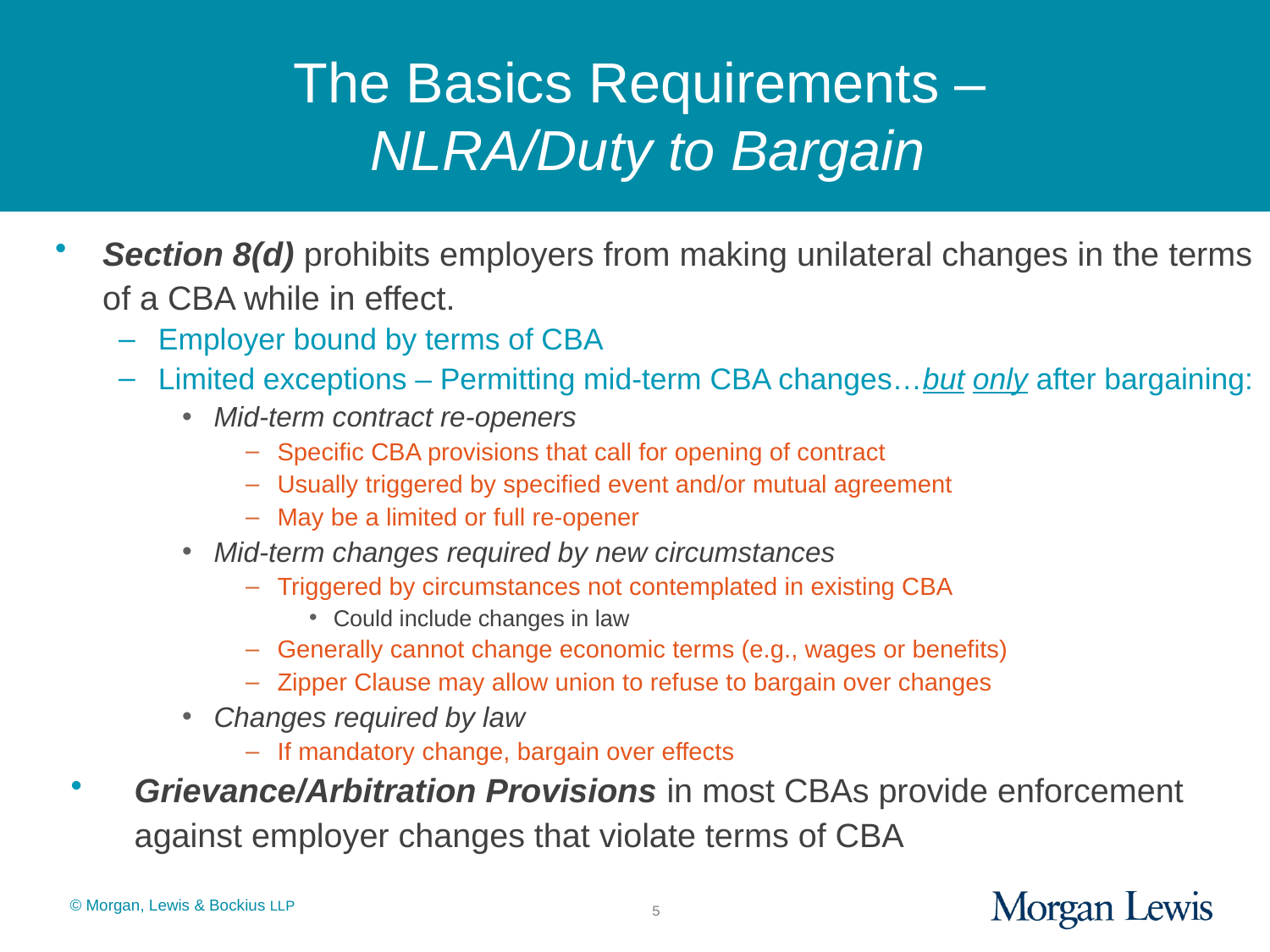

# The Basics Requirements – NLRA/Duty to Bargain
Section 8(d) prohibits employers from making unilateral changes in the terms of a CBA while in effect.
Employer bound by terms of CBA
Limited exceptions – Permitting mid-term CBA changes…but only after bargaining:
Mid-term contract re-openers
Specific CBA provisions that call for opening of contract
Usually triggered by specified event and/or mutual agreement
May be a limited or full re-opener
Mid-term changes required by new circumstances
Triggered by circumstances not contemplated in existing CBA
Could include changes in law
Generally cannot change economic terms (e.g., wages or benefits)
Zipper Clause may allow union to refuse to bargain over changes
Changes required by law
If mandatory change, bargain over effects
Grievance/Arbitration Provisions in most CBAs provide enforcement against employer changes that violate terms of CBA
5